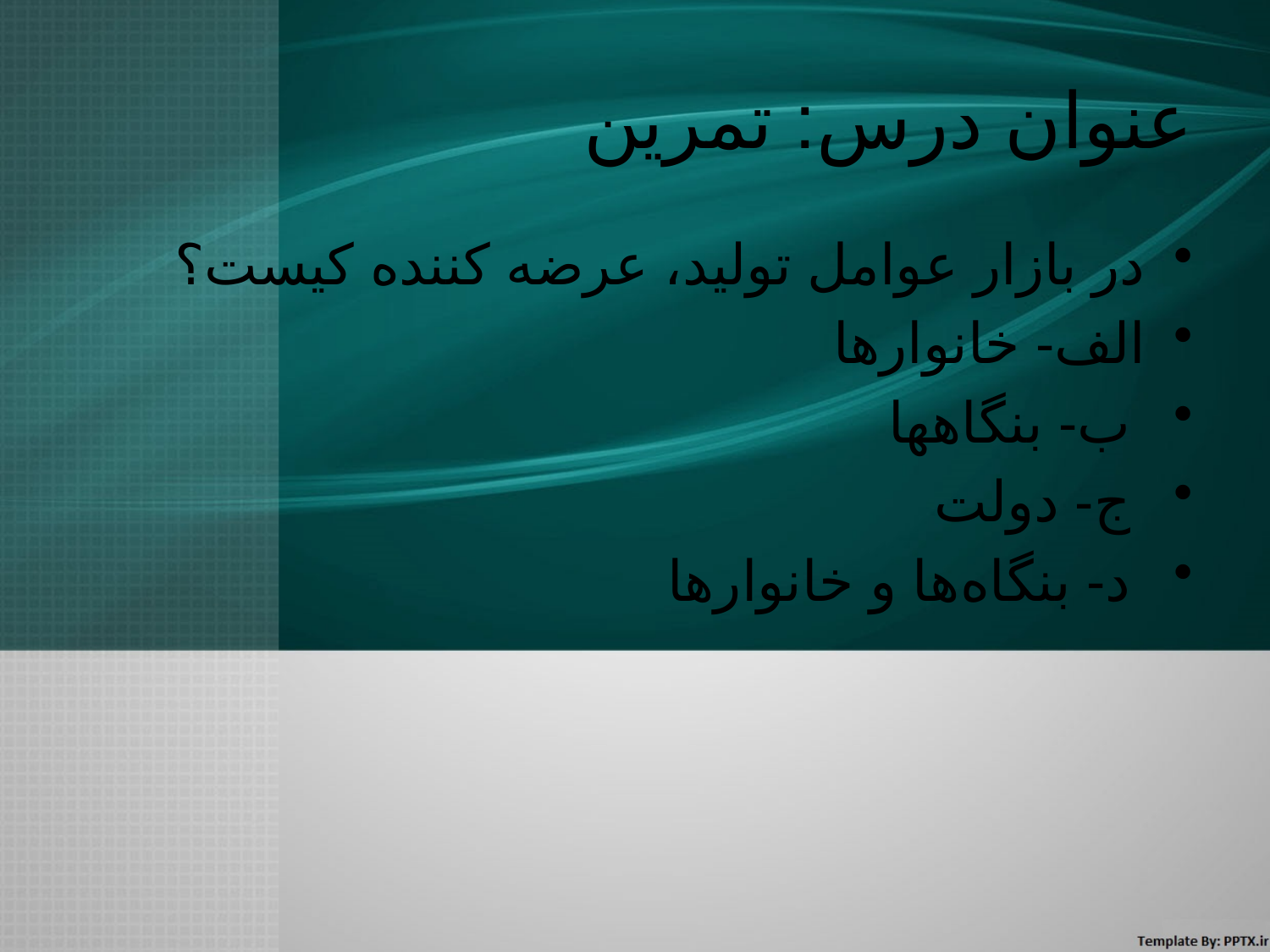

# عنوان درس: تمرين
در بازار عوامل توليد، عرضه كننده كيست؟
الف- خانوارها
 ب- بنگاهها
 ج- دولت
 د- بنگاه‌ها و خانوارها